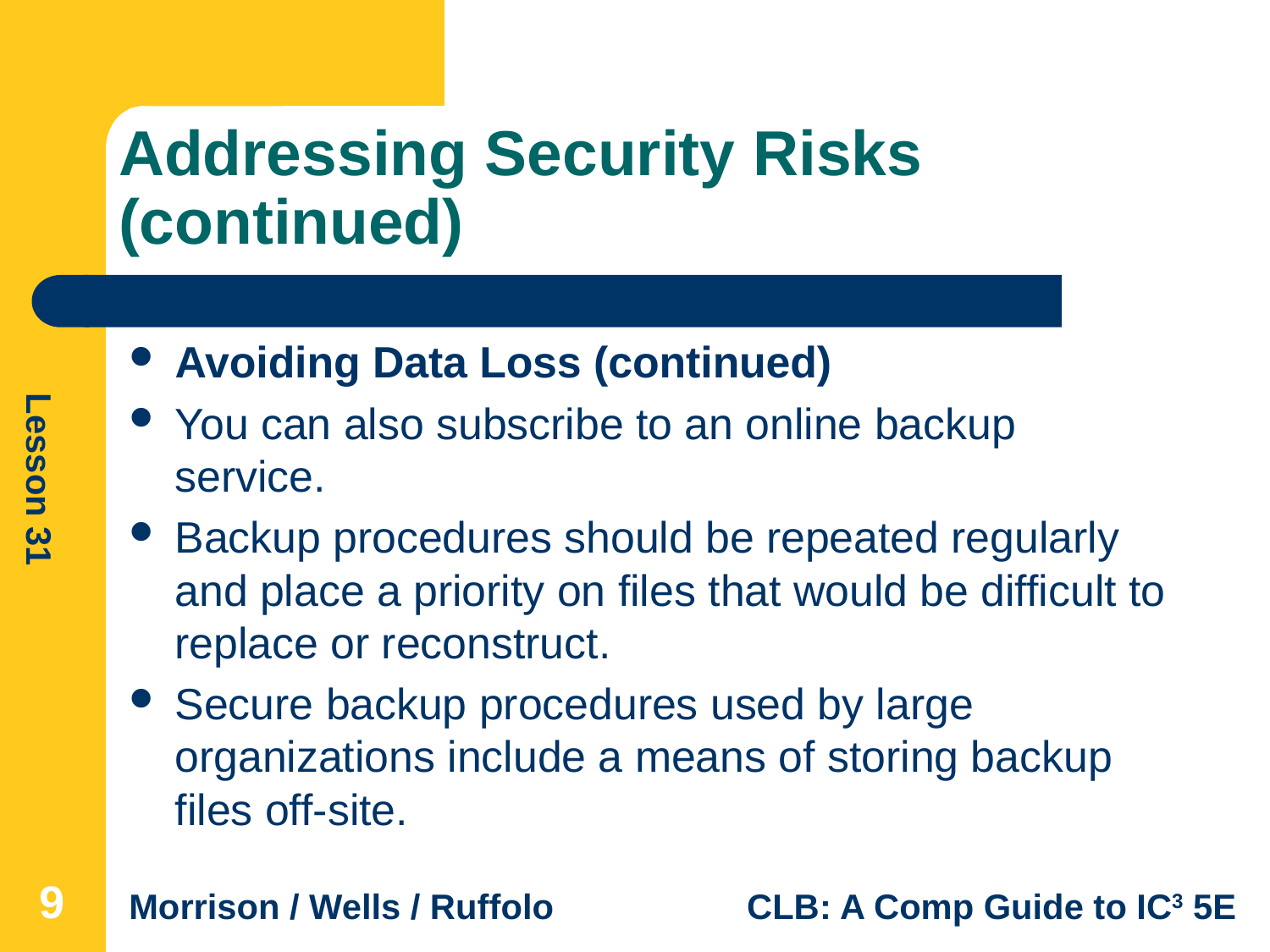

# Addressing Security Risks (continued)
Avoiding Data Loss (continued)
You can also subscribe to an online backup service.
Backup procedures should be repeated regularly and place a priority on files that would be difficult to replace or reconstruct.
Secure backup procedures used by large organizations include a means of storing backup files off-site.
9